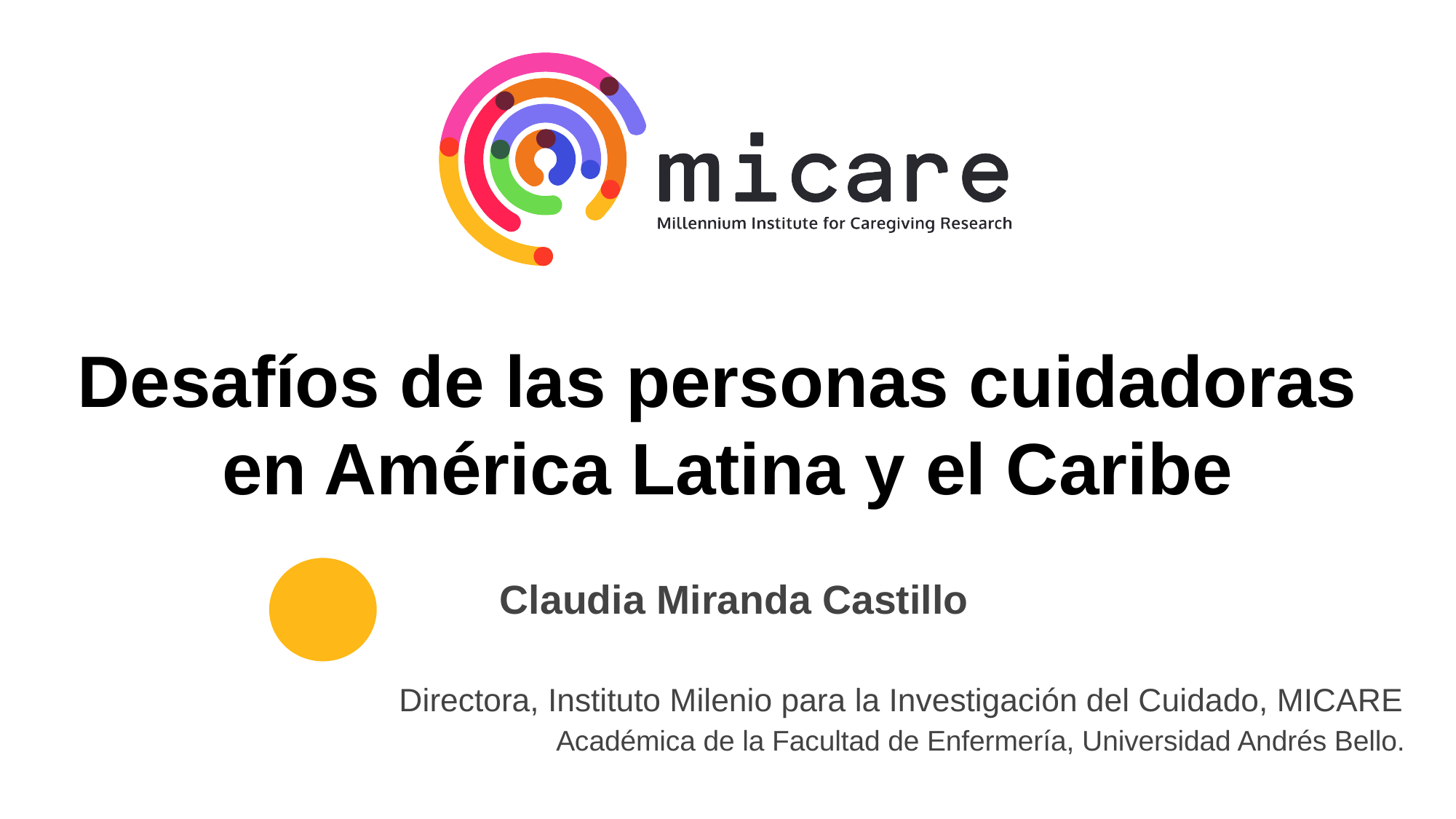

# Desafíos de las personas cuidadoras  en América Latina y el Caribe
Claudia Miranda Castillo
Directora, Instituto Milenio para la Investigación del Cuidado, MICARE
Académica de la Facultad de Enfermería, Universidad Andrés Bello.